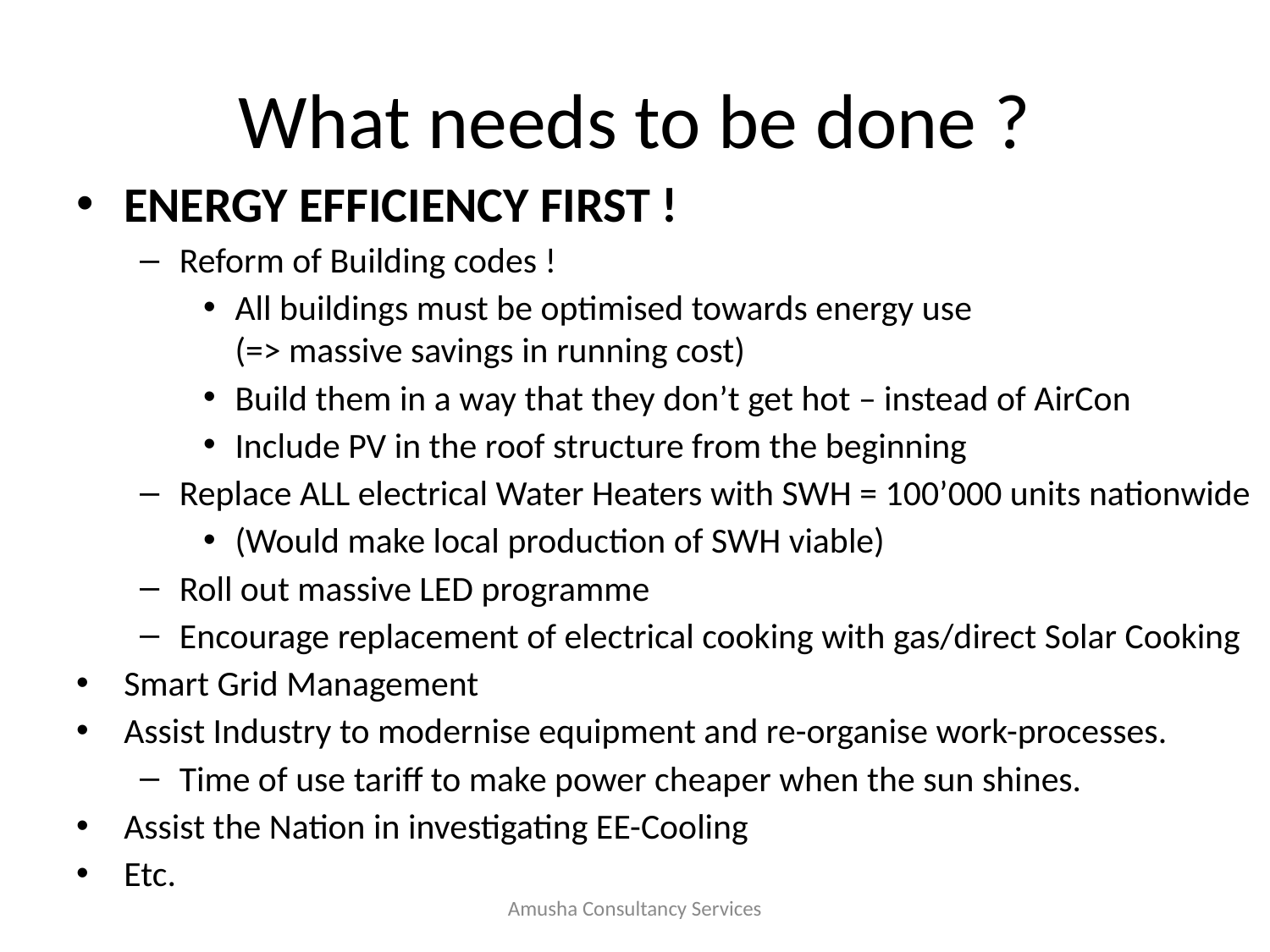

# What needs to be done ?
ENERGY EFFICIENCY FIRST !
Reform of Building codes !
All buildings must be optimised towards energy use
(=> massive savings in running cost)
Build them in a way that they don’t get hot – instead of AirCon
Include PV in the roof structure from the beginning
Replace ALL electrical Water Heaters with SWH = 100’000 units nationwide
(Would make local production of SWH viable)
Roll out massive LED programme
Encourage replacement of electrical cooking with gas/direct Solar Cooking
Smart Grid Management
Assist Industry to modernise equipment and re-organise work-processes.
Time of use tariff to make power cheaper when the sun shines.
Assist the Nation in investigating EE-Cooling
Etc.
Amusha Consultancy Services